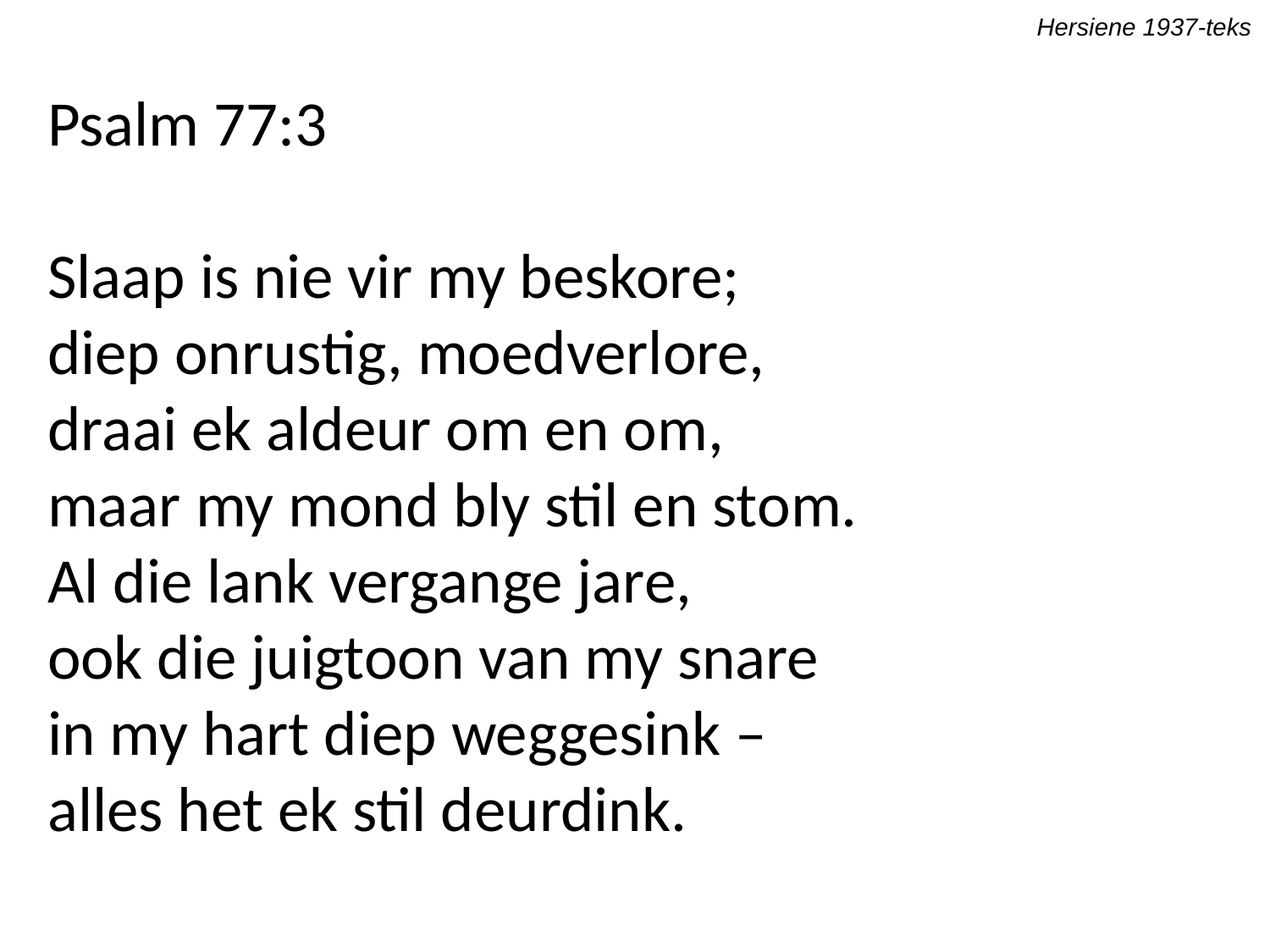

Hersiene 1937-teks
Psalm 77:3

Slaap is nie vir my beskore;
diep onrustig, moedverlore,
draai ek aldeur om en om,
maar my mond bly stil en stom.
Al die lank vergange jare,
ook die juigtoon van my snare
in my hart diep weggesink –
alles het ek stil deurdink.